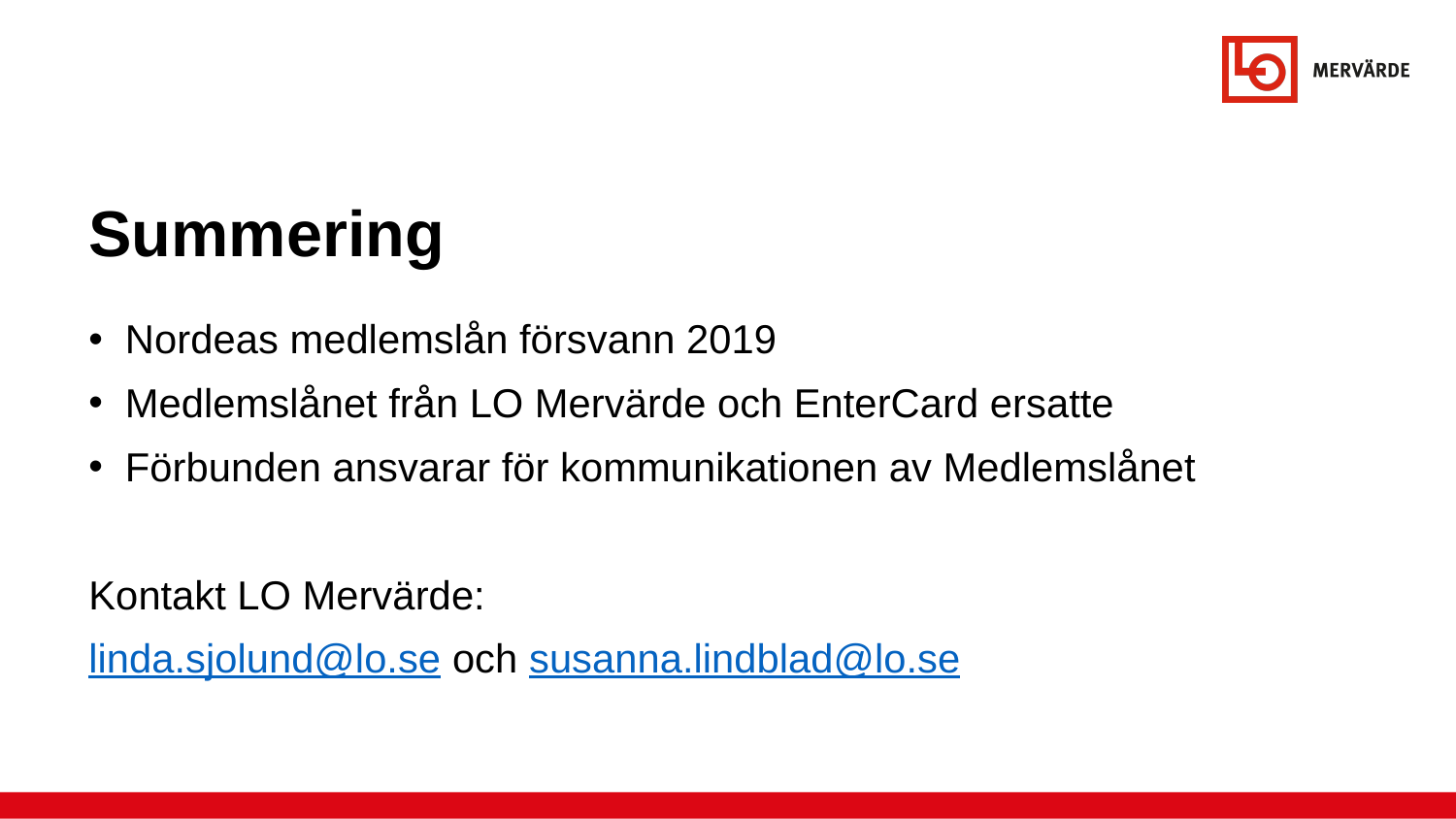

# Summering
Nordeas medlemslån försvann 2019
Medlemslånet från LO Mervärde och EnterCard ersatte
Förbunden ansvarar för kommunikationen av Medlemslånet

Kontakt LO Mervärde:
linda.sjolund@lo.se och susanna.lindblad@lo.se